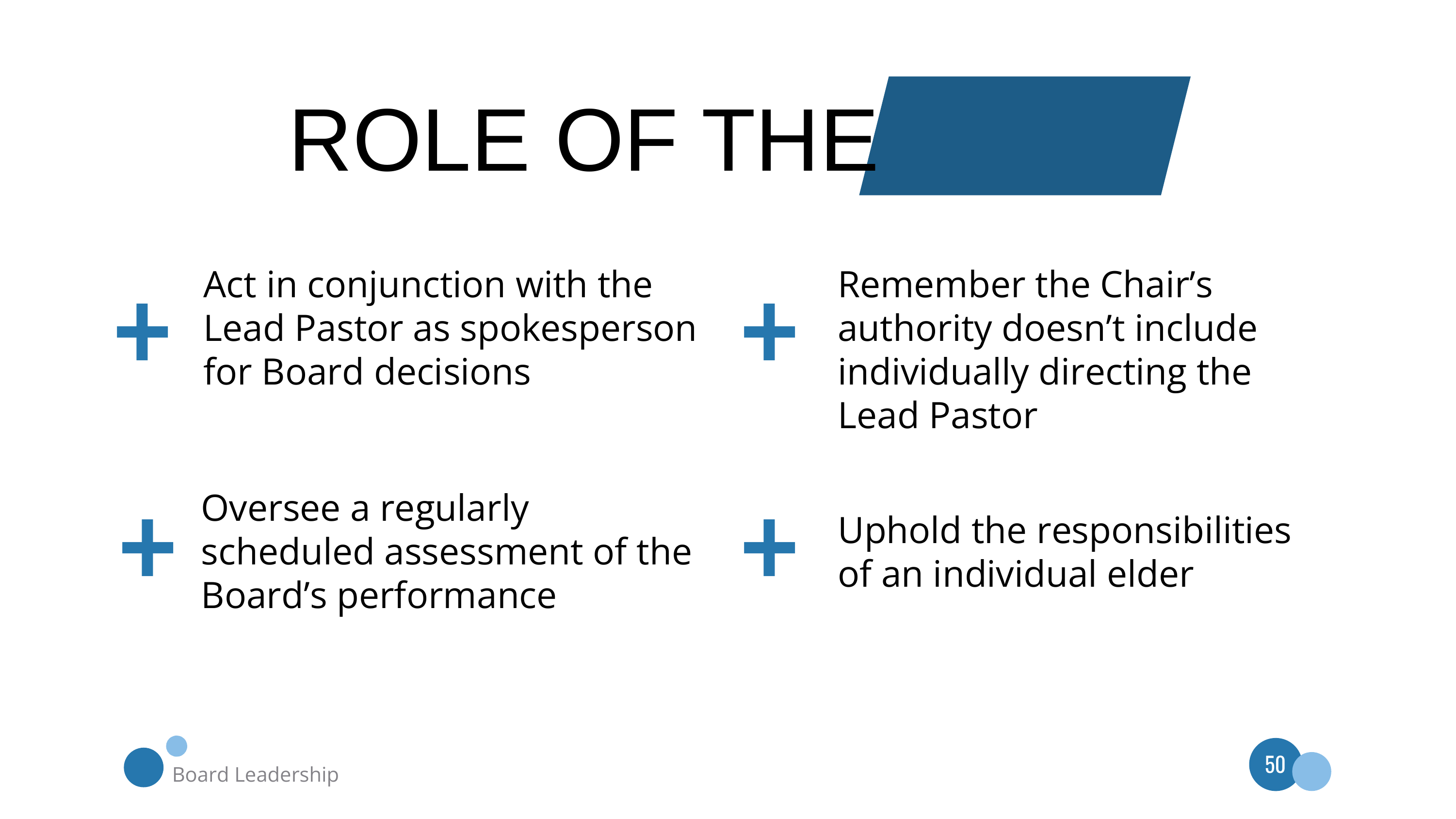

ROLE OF THE CHAIR
+
+
Act in conjunction with the Lead Pastor as spokesperson for Board decisions
Remember the Chair’s authority doesn’t include individually directing the Lead Pastor
+
+
Oversee a regularly scheduled assessment of the Board’s performance
Uphold the responsibilities of an individual elder